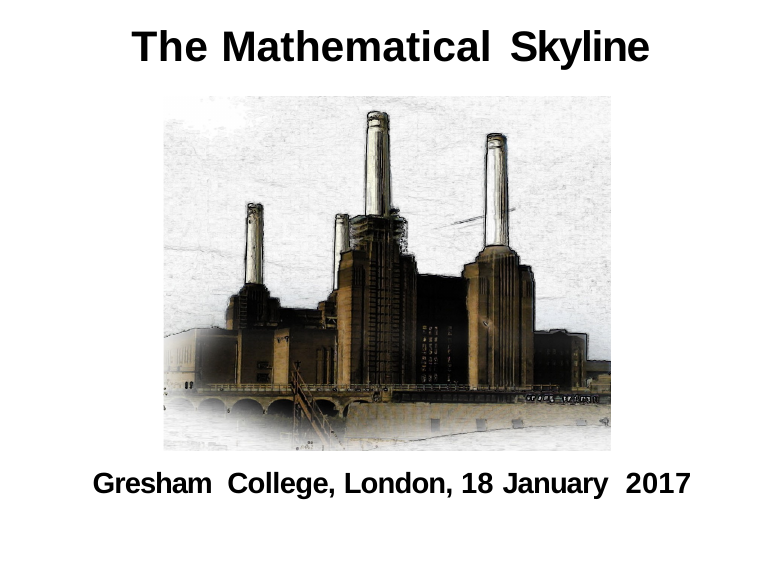

# The Mathematical Skyline

Gresham  College, London, 18 January  2017